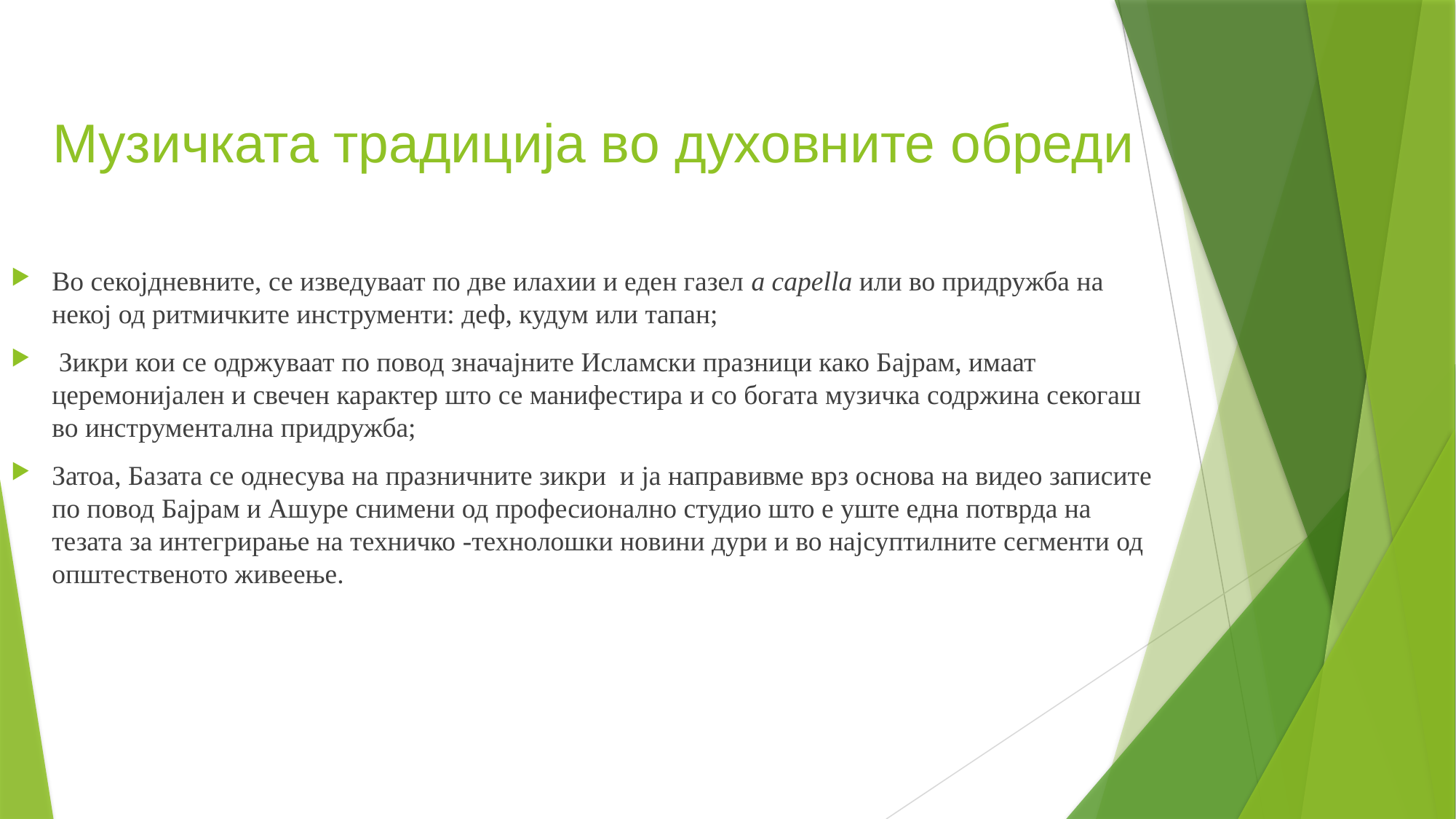

# Музичката традиција во духовните обреди
Во секојдневните, се изведуваат по две илахии и еден газел a capella или во придружба на некој од ритмичките инструменти: деф, кудум или тапан;
 Зикри кои се одржуваат по повод значајните Исламски празници како Бајрам, имаат церемонијален и свечен карактер што се манифестира и со богата музичка содржина секогаш во инструментална придружба;
Затоа, Базата се однесува на празничните зикри  и ја направивме врз основа на видео записите по повод Бајрам и Ашуре снимени од професионално студио што е уште една потврда на тезата за интегрирање на техничко -технолошки новини дури и во најсуптилните сегменти од општественото живеење.